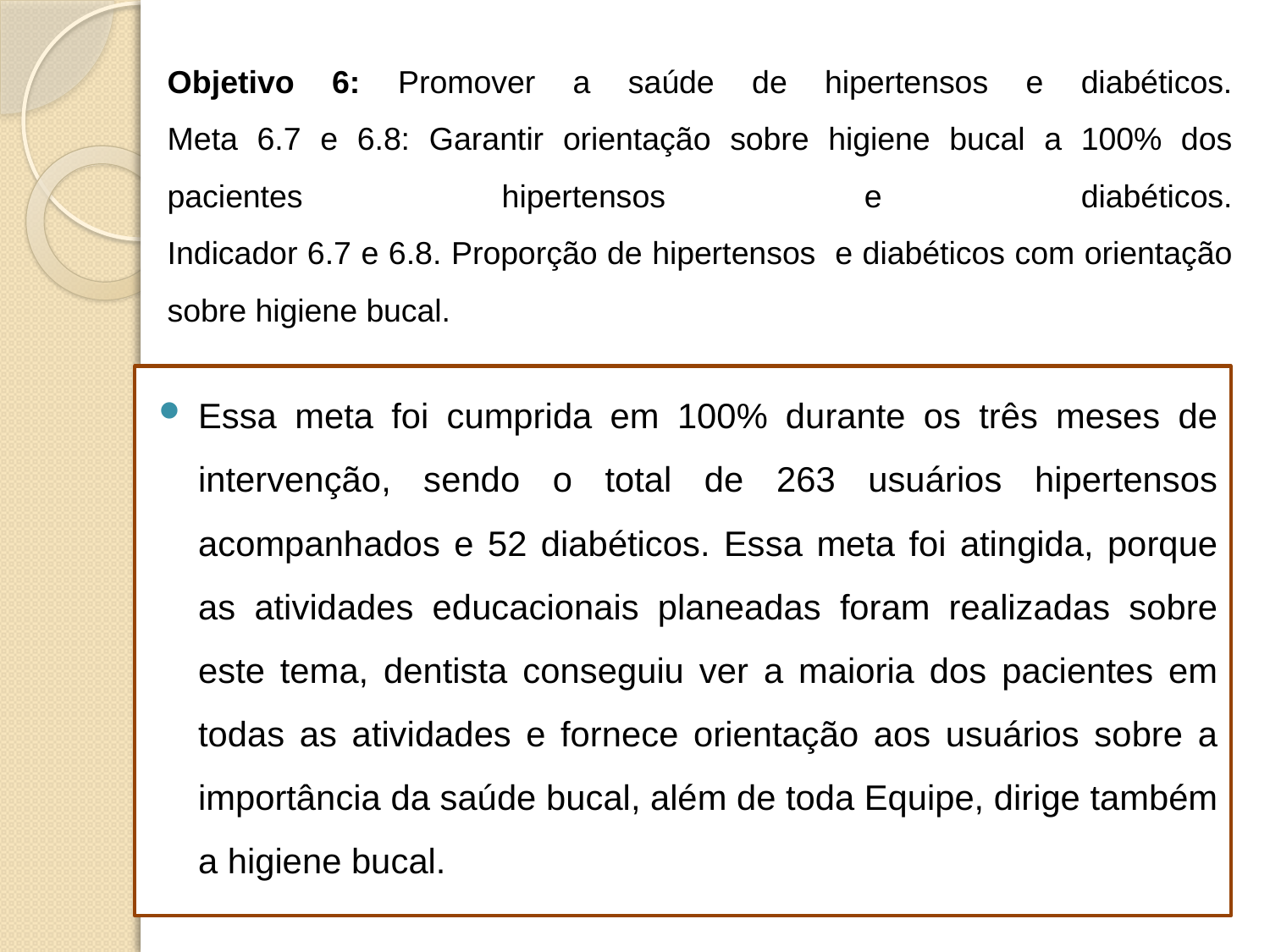

Objetivo 6: Promover a saúde de hipertensos e diabéticos.
Meta 6.7 e 6.8: Garantir orientação sobre higiene bucal a 100% dos pacientes hipertensos e diabéticos.
Indicador 6.7 e 6.8. Proporção de hipertensos  e diabéticos com orientação sobre higiene bucal.
Essa meta foi cumprida em 100% durante os três meses de intervenção, sendo o total de 263 usuários hipertensos acompanhados e 52 diabéticos. Essa meta foi atingida, porque as atividades educacionais planeadas foram realizadas sobre este tema, dentista conseguiu ver a maioria dos pacientes em todas as atividades e fornece orientação aos usuários sobre a importância da saúde bucal, além de toda Equipe, dirige também a higiene bucal.